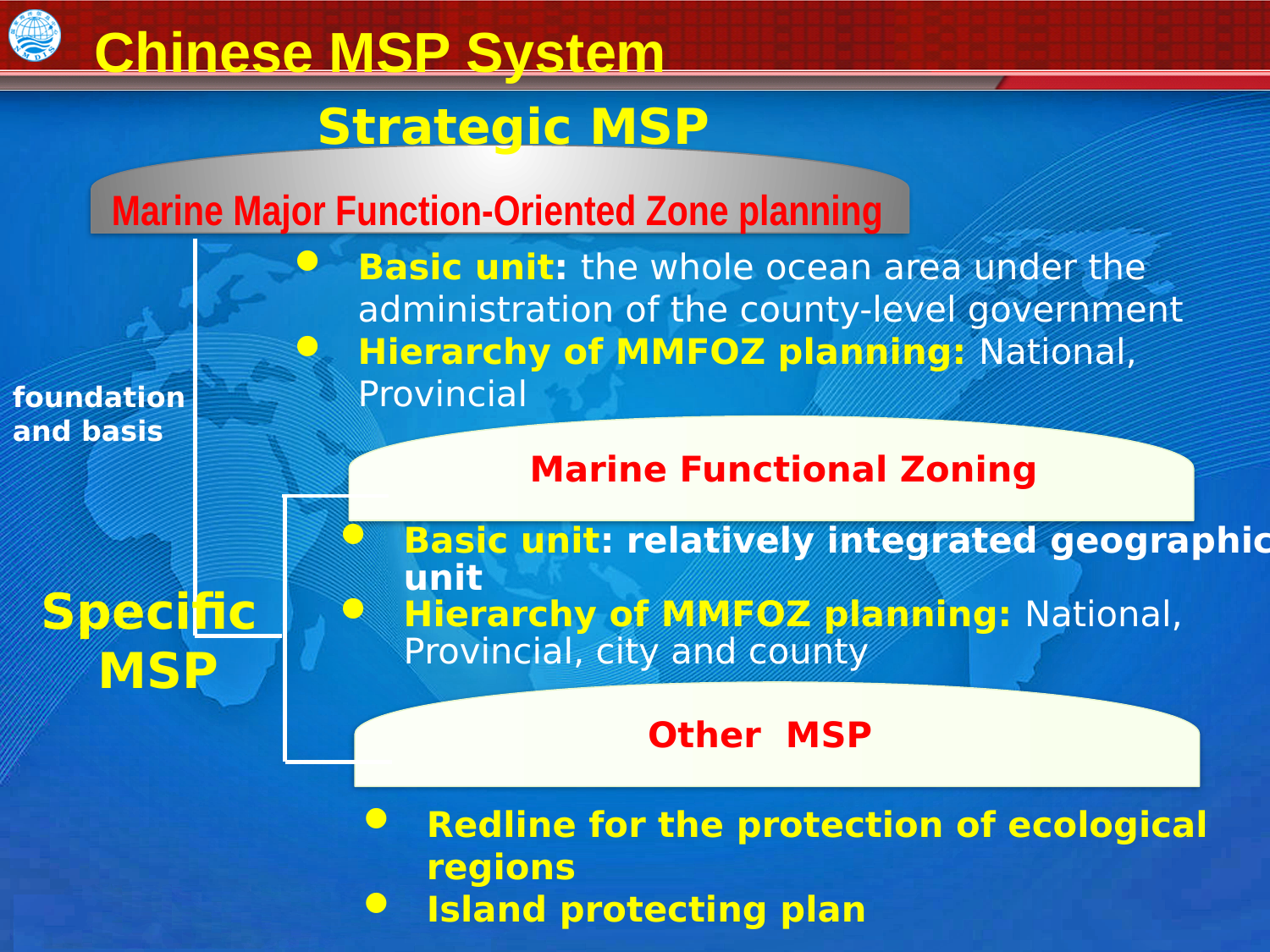

Chinese MSP System

Strategic MSP

Marine Major Function-Oriented Zone planning

Basic unit: the whole ocean area under the administration of the county-level government
Hierarchy of MMFOZ planning: National, Provincial

foundation
and basis
Specific
 MSP
Marine Functional Zoning
Basic unit: relatively integrated geographic unit
Hierarchy of MMFOZ planning: National, Provincial, city and county

Other  MSP
Redline for the protection of ecological regions
Island protecting plan